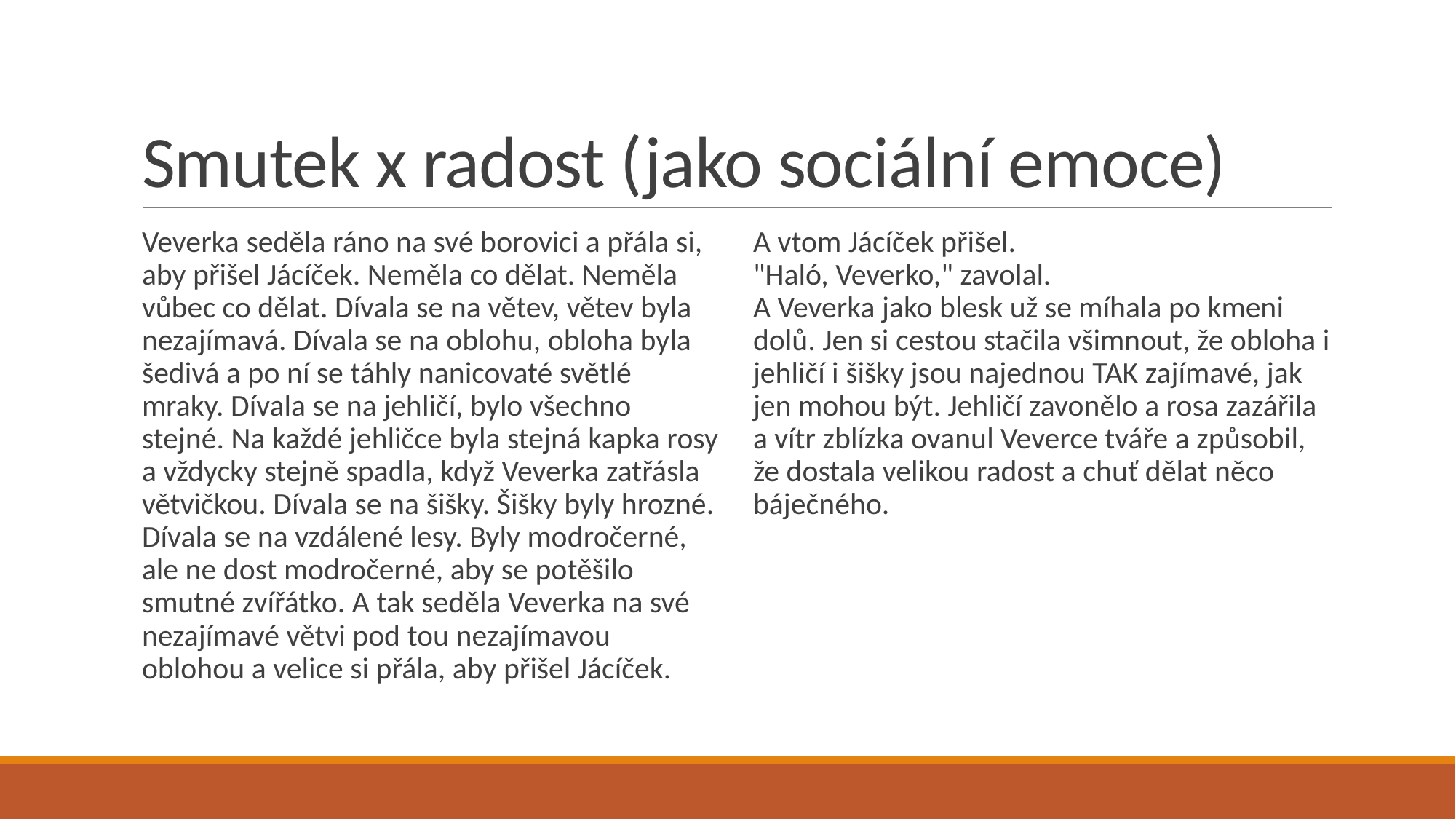

# Smutek x radost (jako sociální emoce)
Veverka seděla ráno na své borovici a přála si, aby přišel Jácíček. Neměla co dělat. Neměla vůbec co dělat. Dívala se na větev, větev byla nezajímavá. Dívala se na oblohu, obloha byla šedivá a po ní se táhly nanicovaté světlé mraky. Dívala se na jehličí, bylo všechno stejné. Na každé jehličce byla stejná kapka rosy a vždycky stejně spadla, když Veverka zatřásla větvičkou. Dívala se na šišky. Šišky byly hrozné. Dívala se na vzdálené lesy. Byly modročerné, ale ne dost modročerné, aby se potěšilo smutné zvířátko. A tak seděla Veverka na své nezajímavé větvi pod tou nezajímavou oblohou a velice si přála, aby přišel Jácíček.
A vtom Jácíček přišel.
"Haló, Veverko," zavolal.
A Veverka jako blesk už se míhala po kmeni dolů. Jen si cestou stačila všimnout, že obloha i jehličí i šišky jsou najednou TAK zajímavé, jak jen mohou být. Jehličí zavonělo a rosa zazářila a vítr zblízka ovanul Veverce tváře a způsobil, že dostala velikou radost a chuť dělat něco báječného.